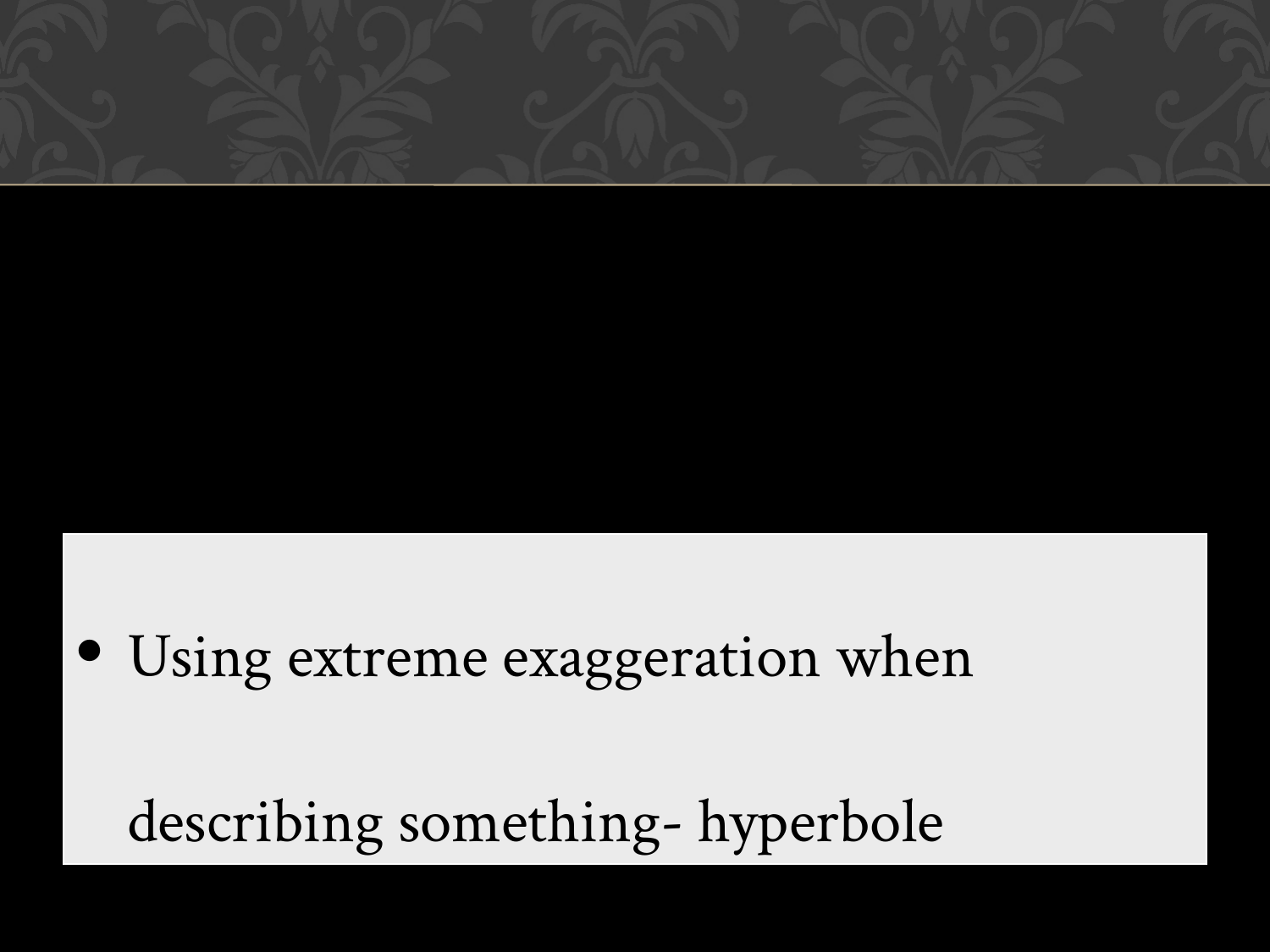

#
| Using extreme exaggeration when describing something- hyperbole |
| --- |